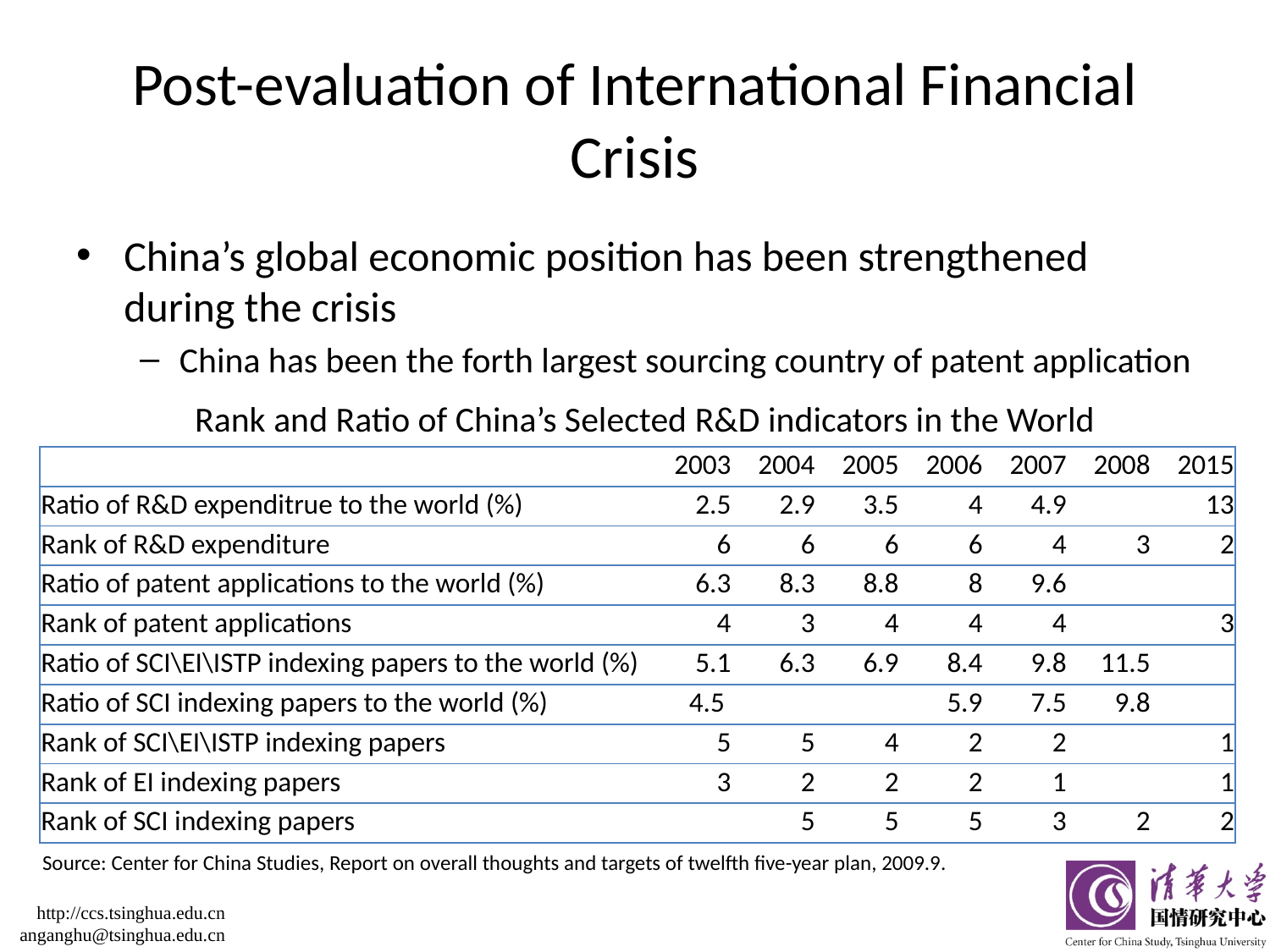

# Post-evaluation of International Financial Crisis
China’s global economic position has been strengthened during the crisis
China has been the forth largest sourcing country of patent application
Rank and Ratio of China’s Selected R&D indicators in the World
|  | 2003 | 2004 | 2005 | 2006 | 2007 | 2008 | 2015 |
| --- | --- | --- | --- | --- | --- | --- | --- |
| Ratio of R&D expenditrue to the world (%) | 2.5 | 2.9 | 3.5 | 4 | 4.9 |  | 13 |
| Rank of R&D expenditure | 6 | 6 | 6 | 6 | 4 | 3 | 2 |
| Ratio of patent applications to the world (%) | 6.3 | 8.3 | 8.8 | 8 | 9.6 |  |  |
| Rank of patent applications | 4 | 3 | 4 | 4 | 4 |  | 3 |
| Ratio of SCI\EI\ISTP indexing papers to the world (%) | 5.1 | 6.3 | 6.9 | 8.4 | 9.8 | 11.5 |  |
| Ratio of SCI indexing papers to the world (%) | 4.5 |  |  | 5.9 | 7.5 | 9.8 |  |
| Rank of SCI\EI\ISTP indexing papers | 5 | 5 | 4 | 2 | 2 |  | 1 |
| Rank of EI indexing papers | 3 | 2 | 2 | 2 | 1 |  | 1 |
| Rank of SCI indexing papers |  | 5 | 5 | 5 | 3 | 2 | 2 |
Source: Center for China Studies, Report on overall thoughts and targets of twelfth five-year plan, 2009.9.